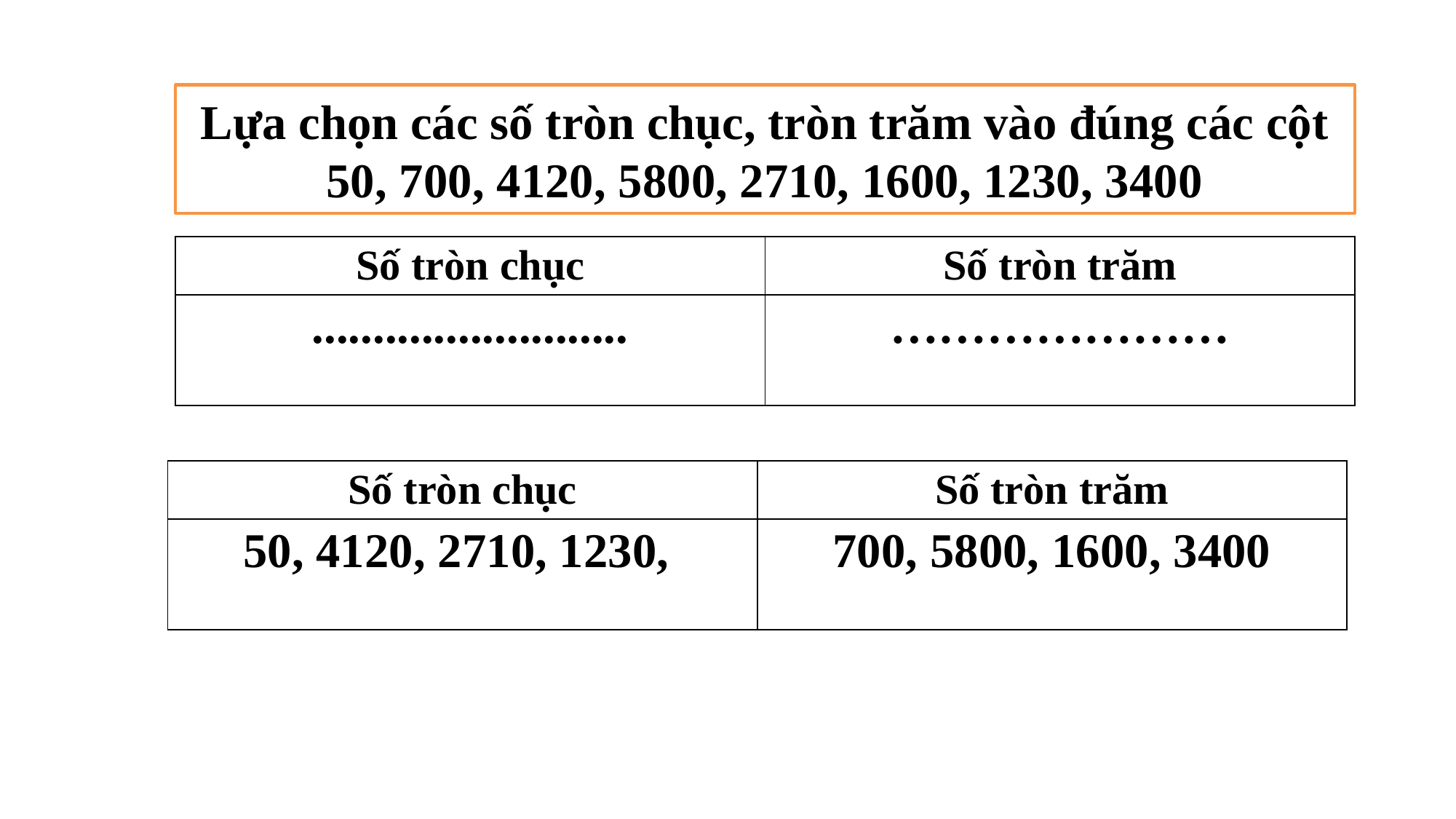

Lựa chọn các số tròn chục, tròn trăm vào đúng các cột
50, 700, 4120, 5800, 2710, 1600, 1230, 3400
| Số tròn chục | Số tròn trăm |
| --- | --- |
| .......................... | ………………… |
| Số tròn chục | Số tròn trăm |
| --- | --- |
| 50, 4120, 2710, 1230, | 700, 5800, 1600, 3400 |